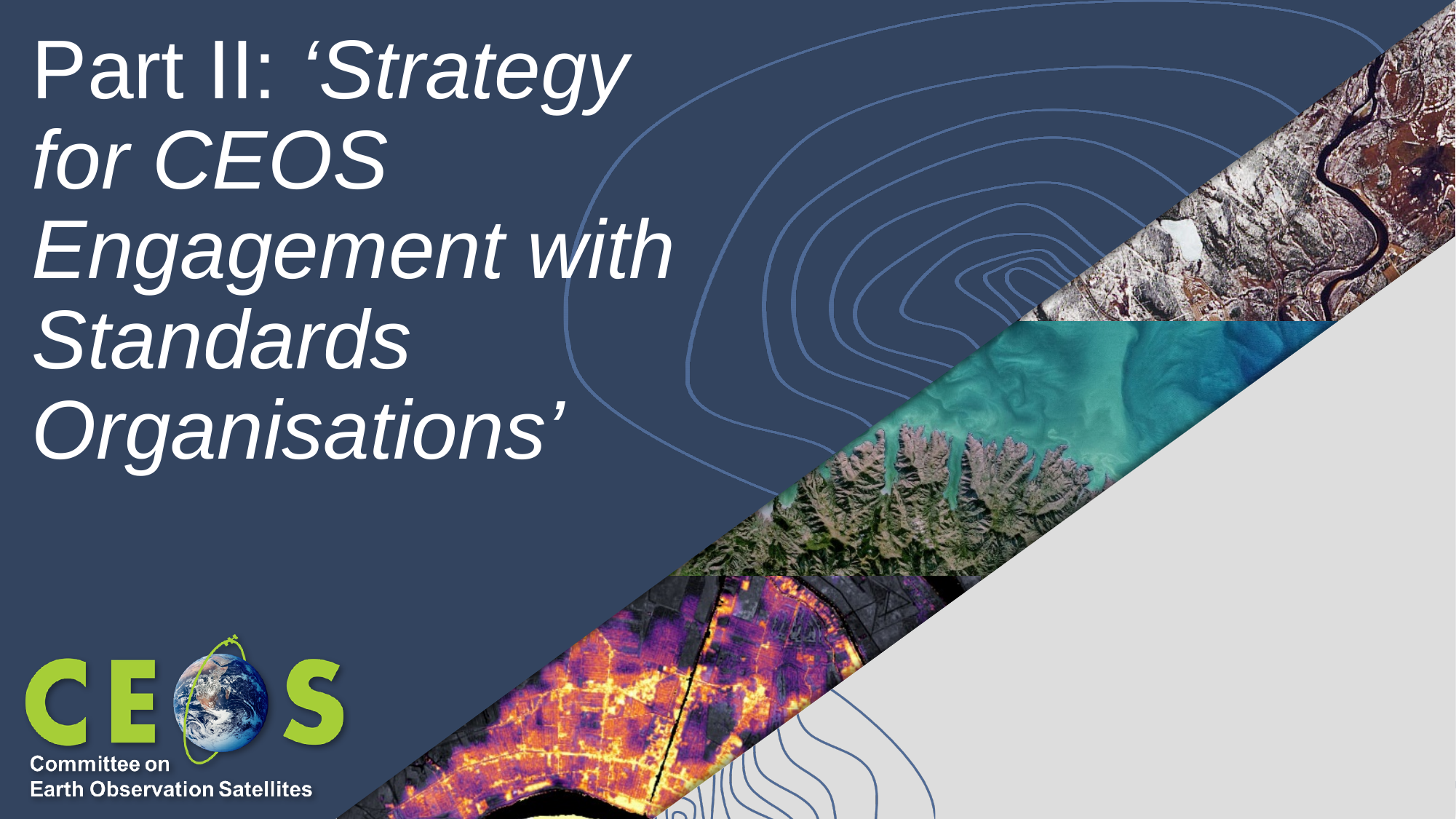

# Part II: ‘Strategy for CEOS Engagement with Standards Organisations’